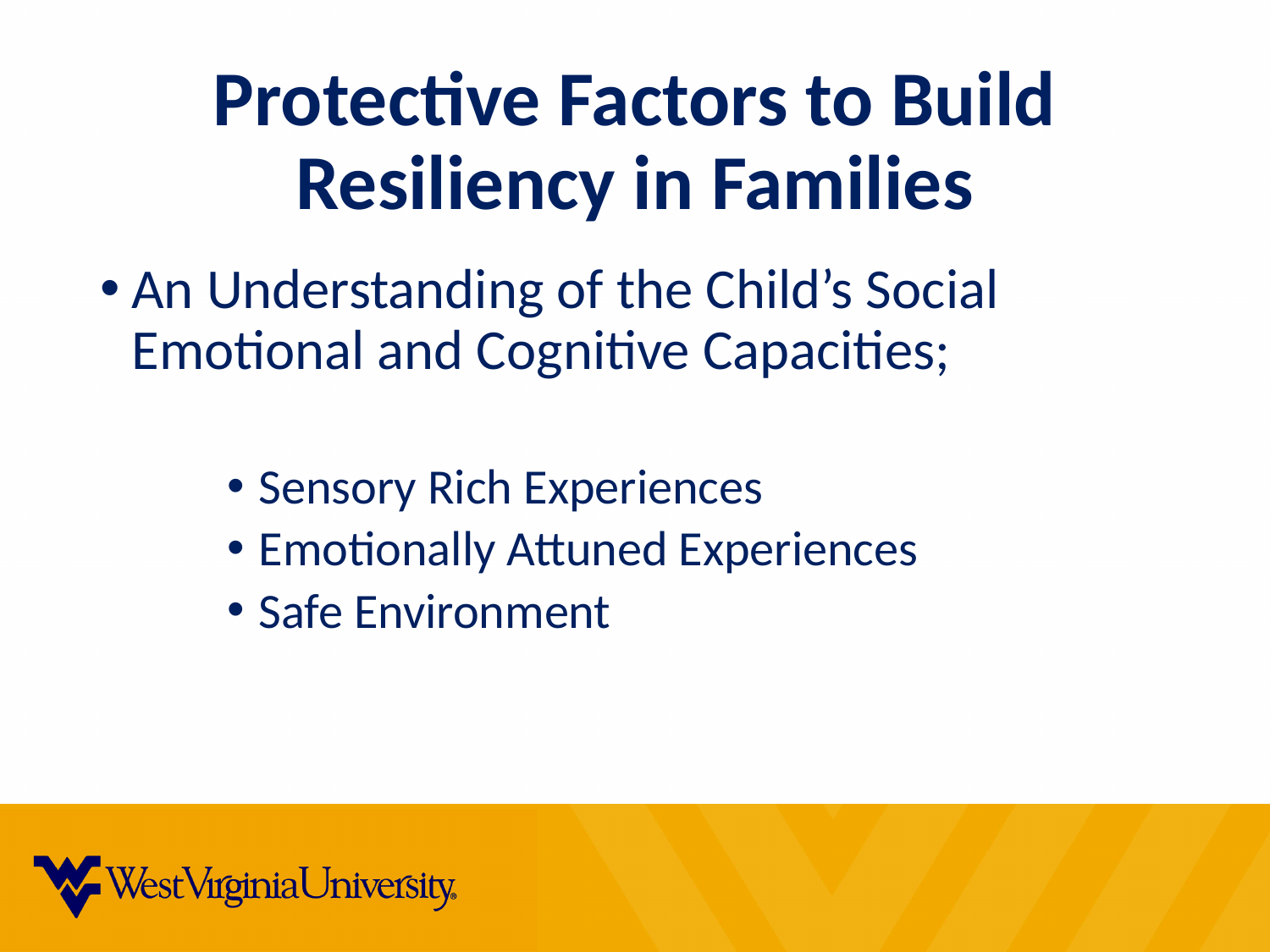

# Protective Factors to Build Resiliency in Families
An Understanding of the Child’s Social Emotional and Cognitive Capacities;

Sensory Rich Experiences
Emotionally Attuned Experiences
Safe Environment